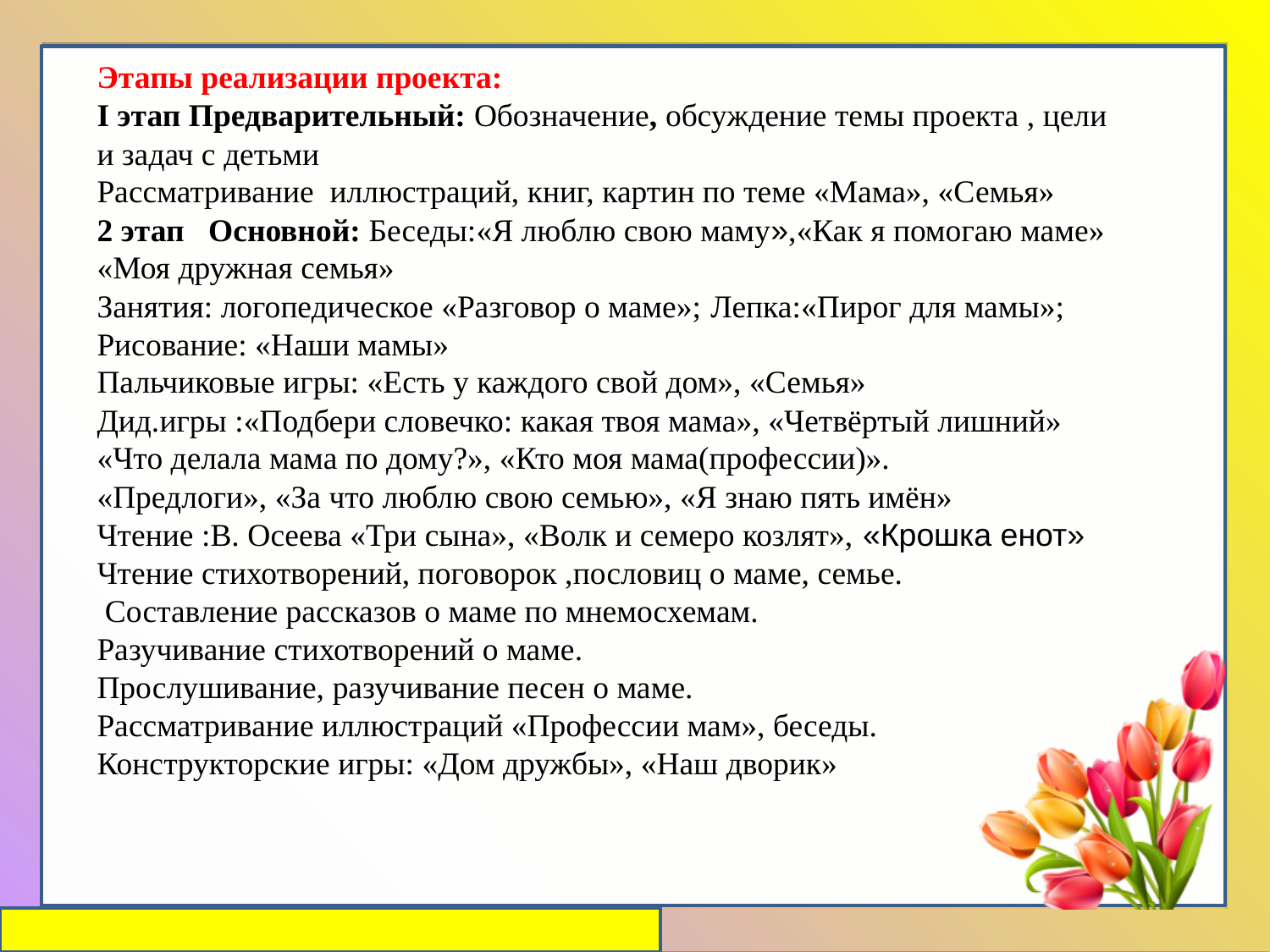

Этапы реализации проекта:
I этап Предварительный: Обозначение, обсуждение темы проекта , цели и задач с детьми
Рассматривание  иллюстраций, книг, картин по теме «Мама», «Семья»
2 этап   Основной: Беседы:«Я люблю свою маму»,«Как я помогаю маме» «Моя дружная семья»
Занятия: логопедическое «Разговор о маме»; Лепка:«Пирог для мамы»; Рисование: «Наши мамы»
Пальчиковые игры: «Есть у каждого свой дом», «Семья»
Дид.игры :«Подбери словечко: какая твоя мама», «Четвёртый лишний» «Что делала мама по дому?», «Кто моя мама(профессии)».
«Предлоги», «За что люблю свою семью», «Я знаю пять имён»
Чтение :В. Осеева «Три сына», «Волк и семеро козлят», «Крошка енот»
Чтение стихотворений, поговорок ,пословиц о маме, семье.
 Составление рассказов о маме по мнемосхемам.
Разучивание стихотворений о маме.
Прослушивание, разучивание песен о маме.
Рассматривание иллюстраций «Профессии мам», беседы.
Конструкторские игры: «Дом дружбы», «Наш дворик»